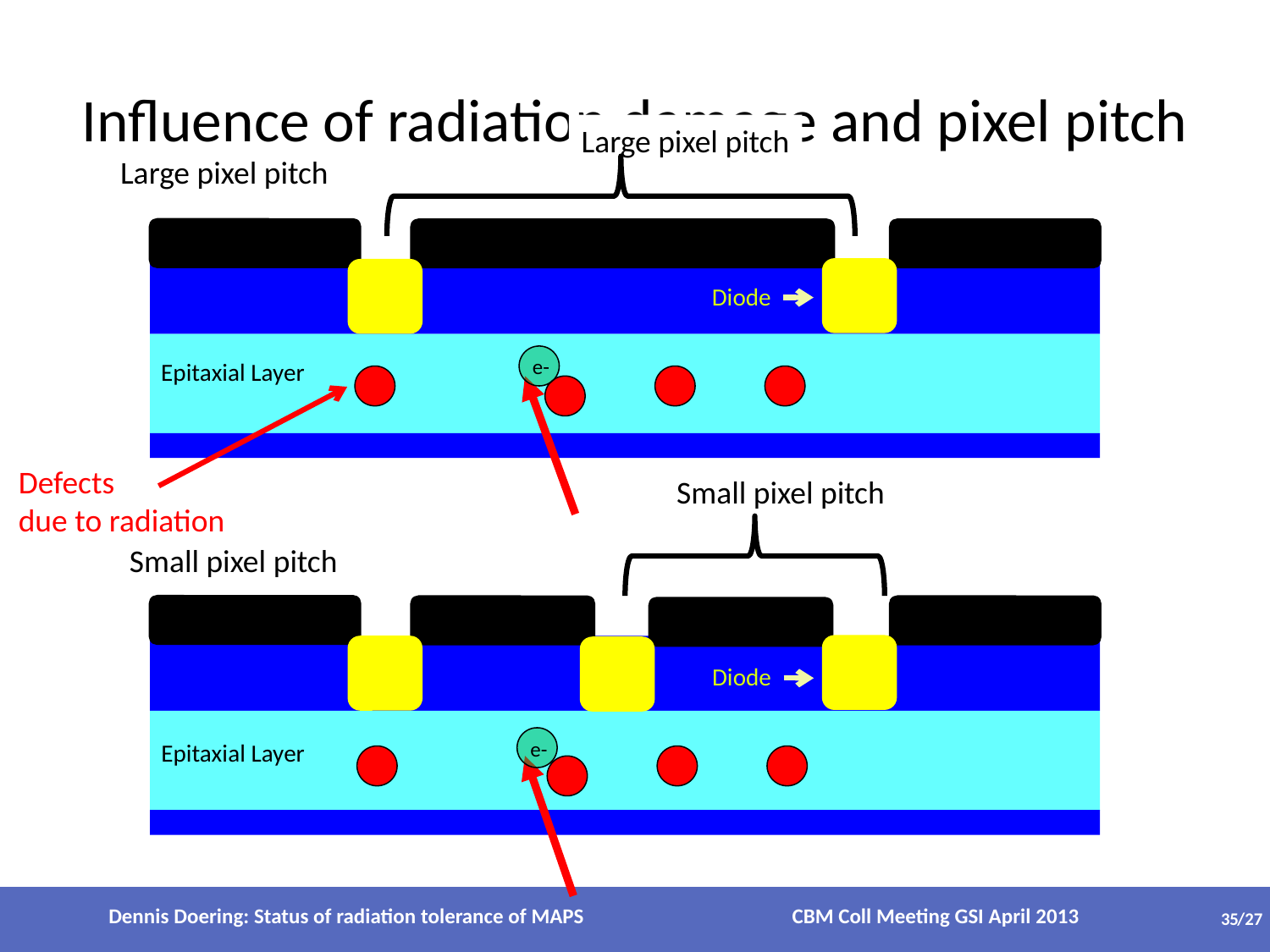

# Influence of radiation damage and pixel pitch
Large pixel pitch
Large pixel pitch

Diode

e-
Epitaxial Layer

Defects
due to radiation
Small pixel pitch
Small pixel pitch

Diode

e-
Epitaxial Layer

Dennis Doering: Status of radiation tolerance of MAPS                                           CBM Coll Meeting GSI April 2013
35